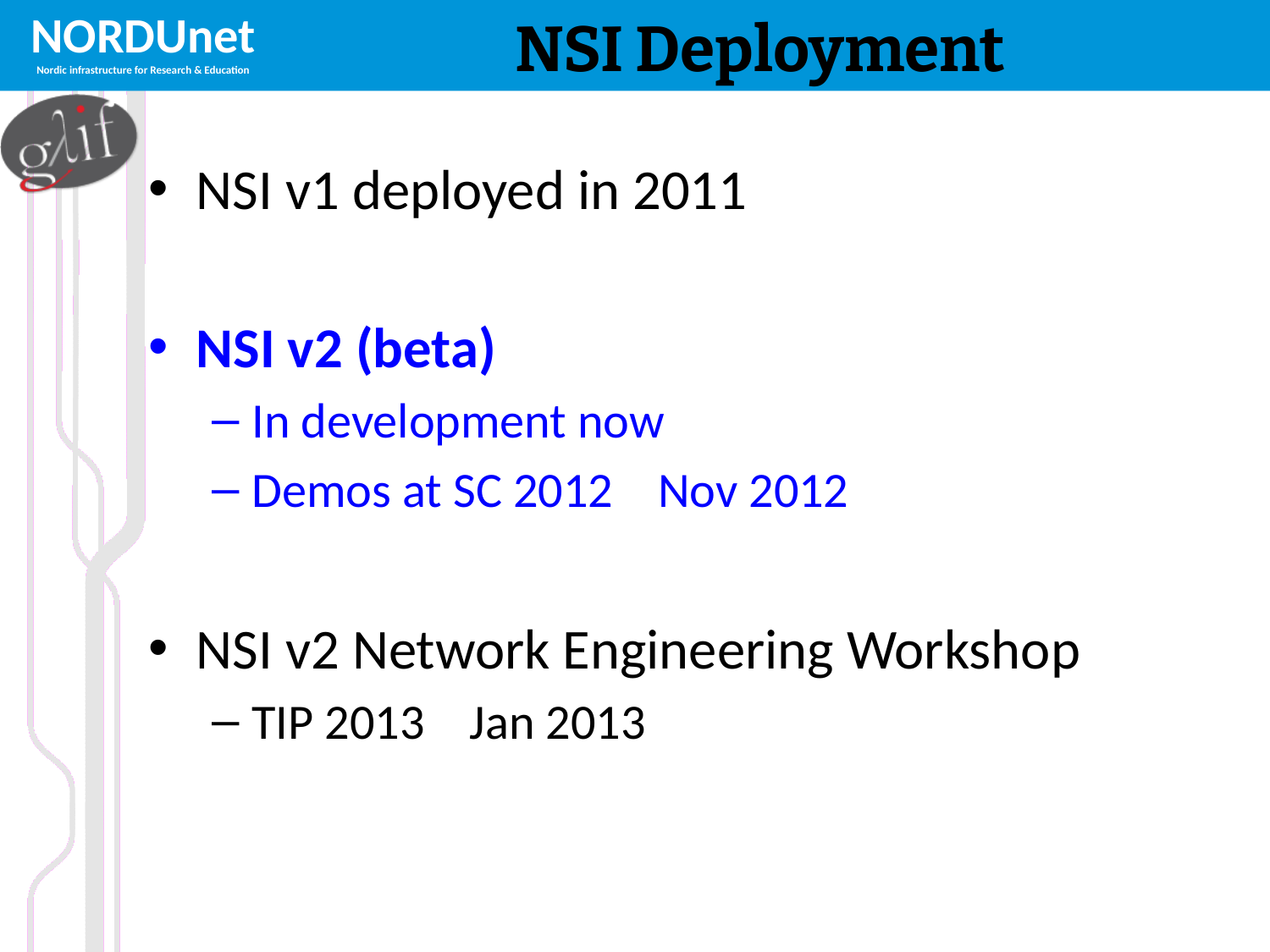

# NSI Deployment
NSI v1 deployed in 2011

NSI v2 (beta)
In development now
Demos at SC 2012    Nov 2012

NSI v2 Network Engineering Workshop
TIP 2013    Jan 2013